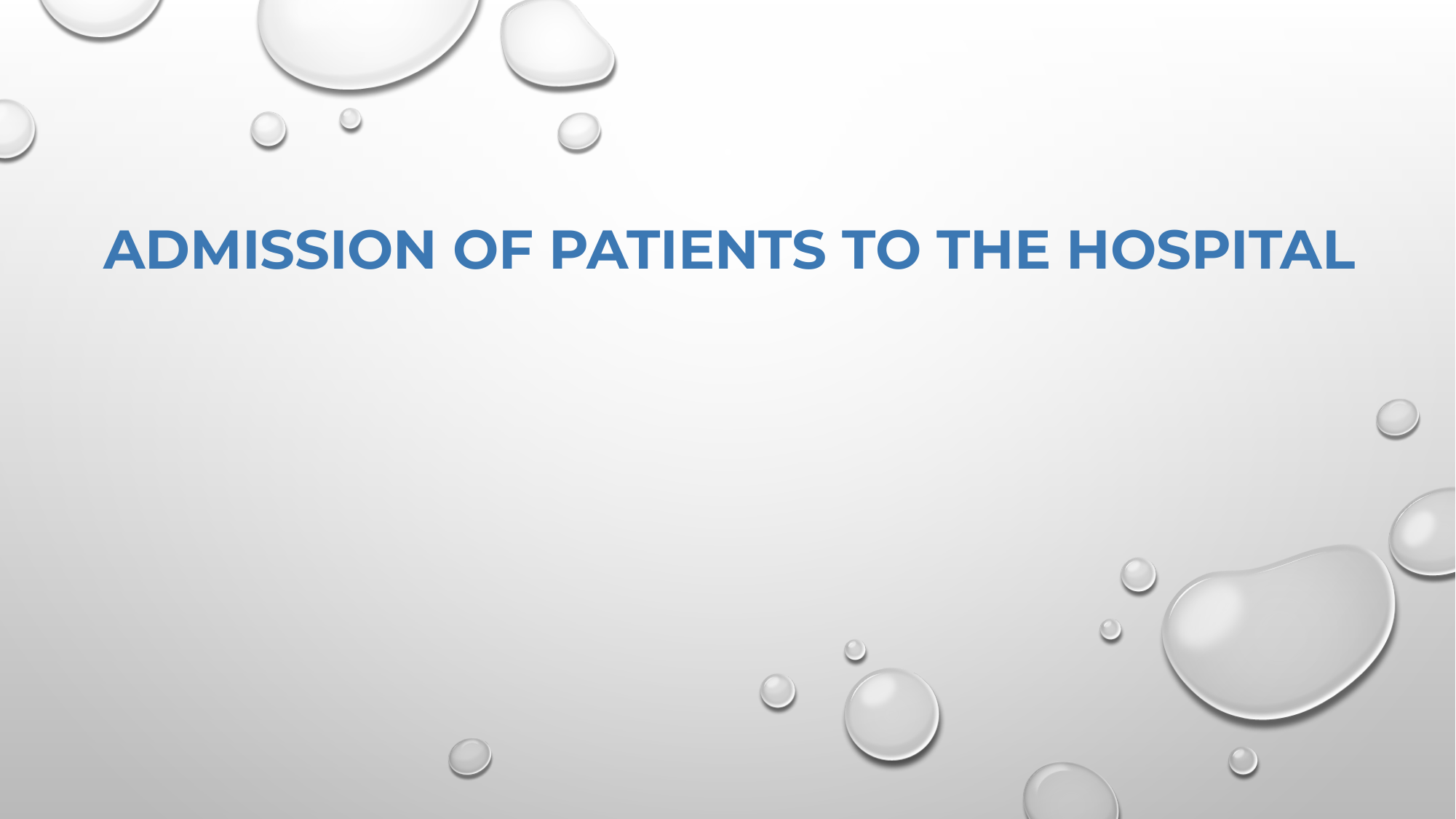

# ADMISSION OF PATIENTS TO THE HOSPITAL